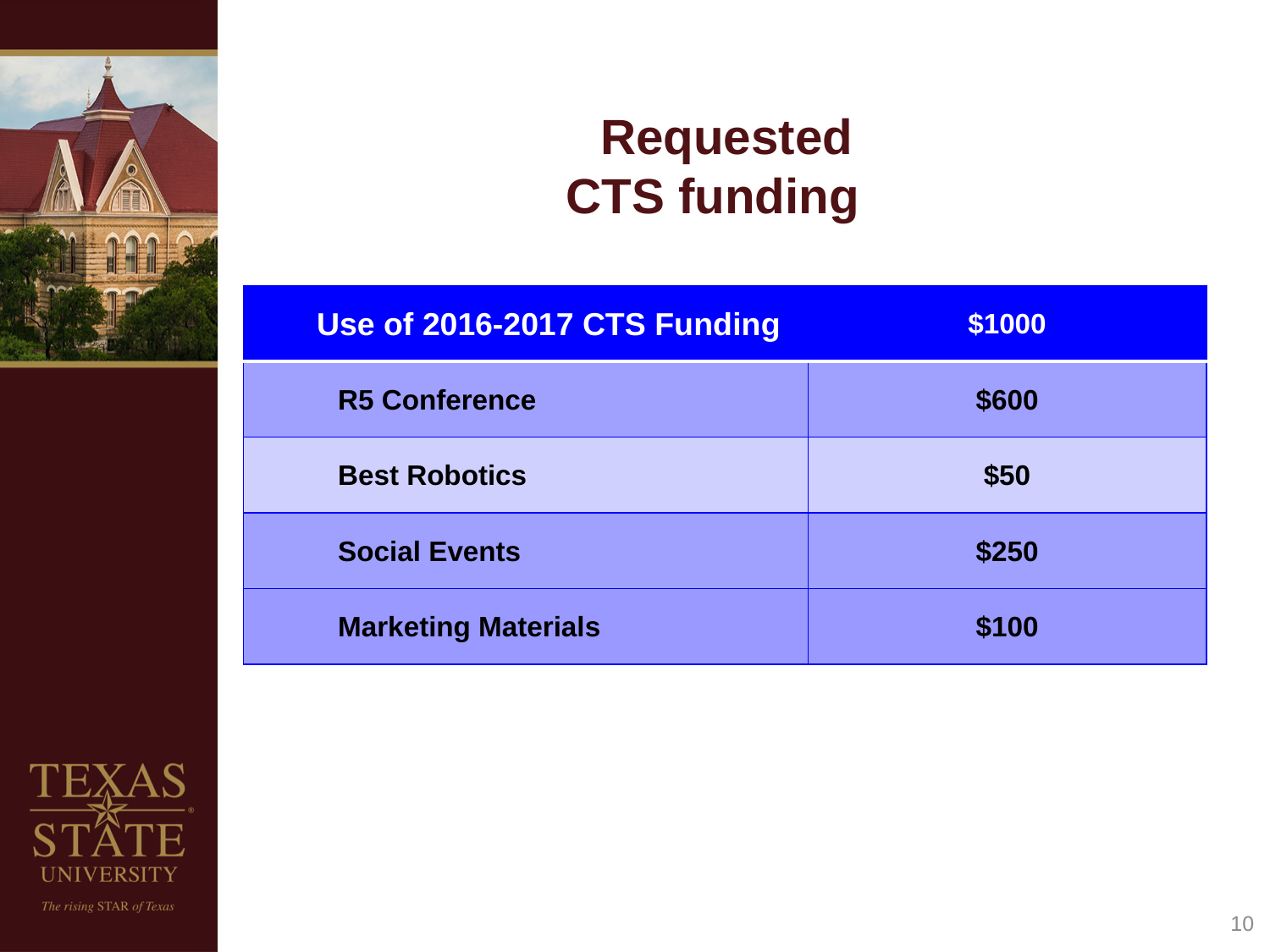

# Requested CTS funding
| Use of 2016-2017 CTS Funding | $1000 |
| --- | --- |
| R5 Conference | $600 |
| Best Robotics | $50 |
| Social Events | $250 |
| Marketing Materials | $100 |
10